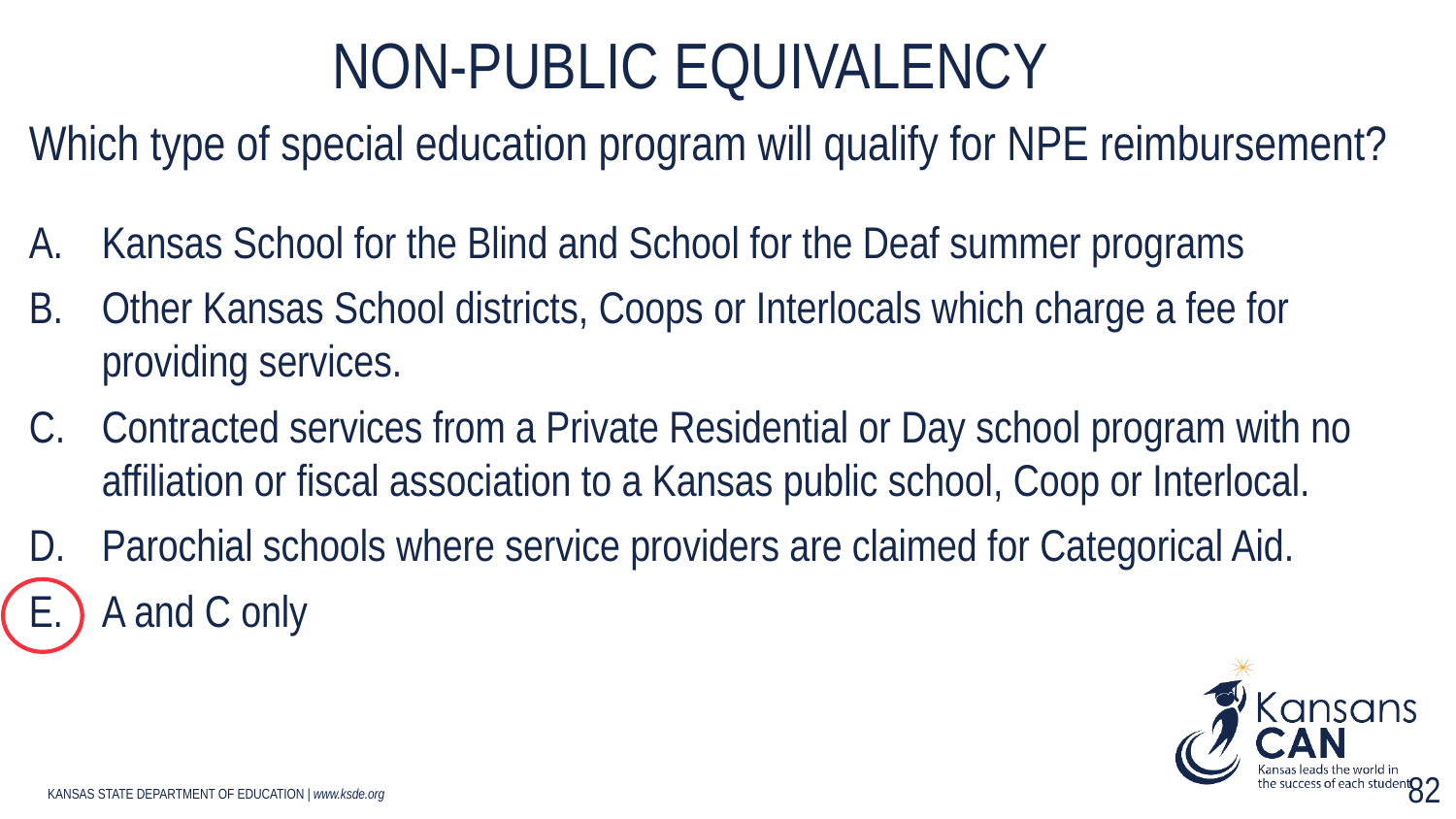

# Non-public equivalency
Which type of special education program will qualify for NPE reimbursement?

Kansas School for the Blind and School for the Deaf summer programs
Other Kansas School districts, Coops or Interlocals which charge a fee for providing services.
Contracted services from a Private Residential or Day school program with no affiliation or fiscal association to a Kansas public school, Coop or Interlocal.
Parochial schools where service providers are claimed for Categorical Aid.
A and C only

82